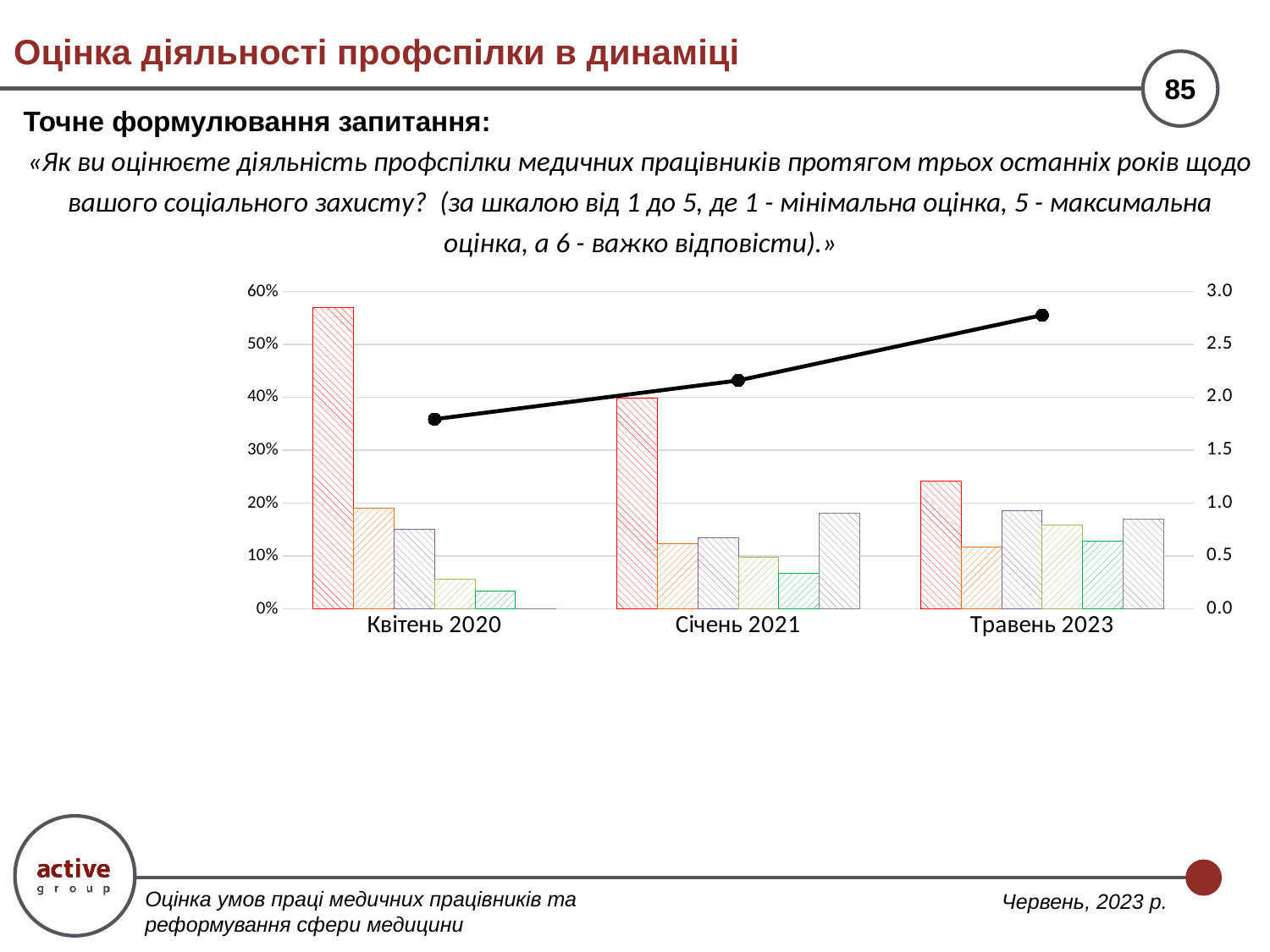

# Оцінка діяльності профспілки в динаміці
Точне формулювання запитання:
«Як ви оцінюєте діяльність профспілки медичних працівників протягом трьох останніх років щодо вашого соціального захисту?  (за шкалою від 1 до 5, де 1 - мінімальна оцінка, 5 - максимальна оцінка, а 6 - важко відповісти).»

### Chart

| Category | 1 | 2 | 3 | 4 | 5 | Важко відповісти | Середньозважена оцінка |
|---|---|---|---|---|---|---|---|
| Квітень 2020 | 0.5698871996076508 | 0.1902893575282001 | 0.15007356547327122 | 0.055419323197645906 | 0.03433055419323198 | 0.0 | 1.7940166748406086 |
| Січень 2021 | 0.39784500621632823 | 0.1226688769167012 | 0.13468711147948612 | 0.09738914214670533 | 0.06651471197679237 | 0.18089515126398673 | 2.160131545661523 |
| Травень 2023 | 0.24127108670066694 | 0.11651628089446842 | 0.186347587289133 | 0.1592781482934484 | 0.1275009807767752 | 0.16908591604550804 | 2.7776203966005664 |